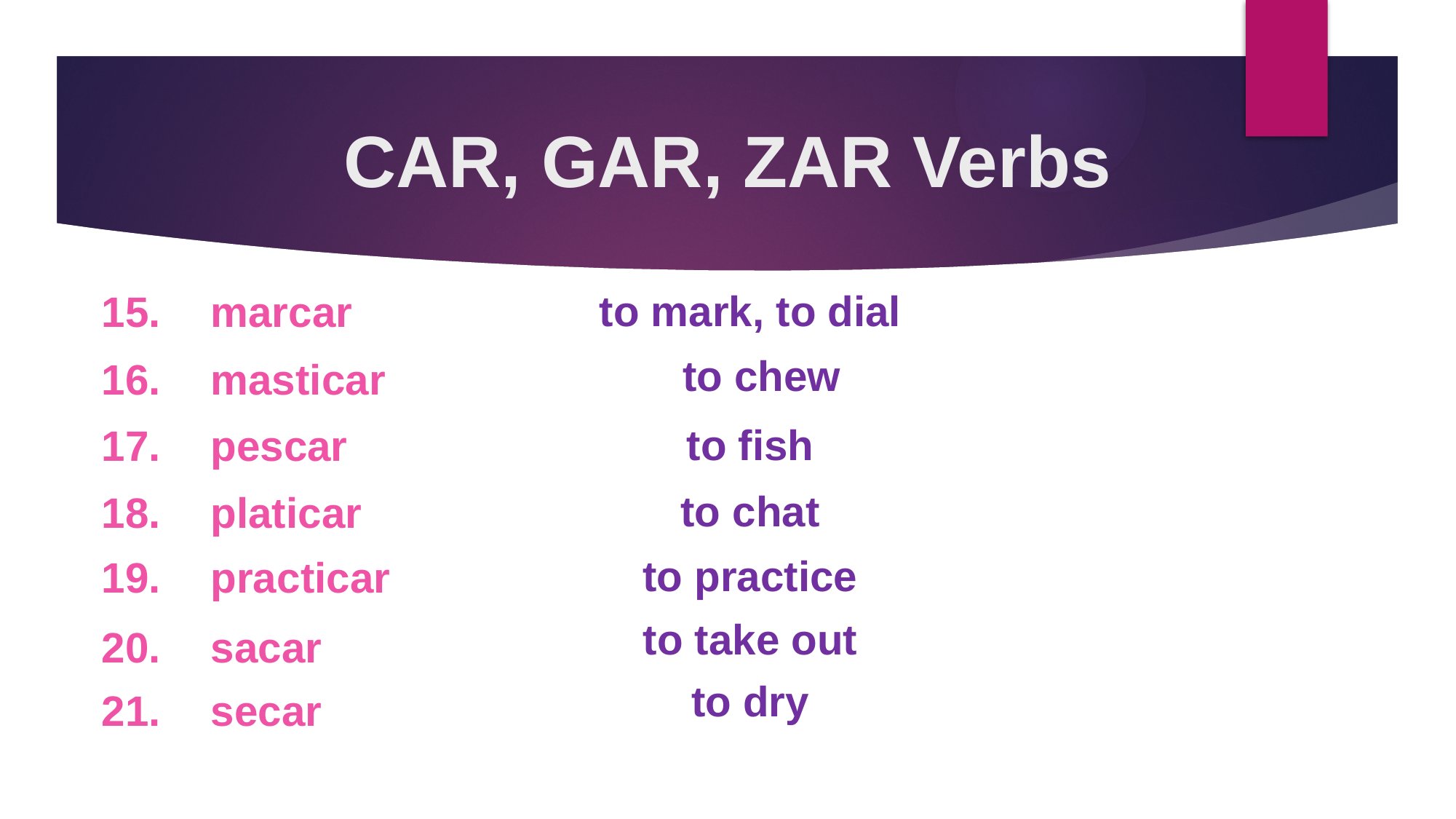

# CAR, GAR, ZAR Verbs
to mark, to dial
15.	marcar
to chew
16.	masticar
to fish
17.	pescar
to chat
18.	platicar
to practice
19.	practicar
to take out
20.	sacar
to dry
21.	secar